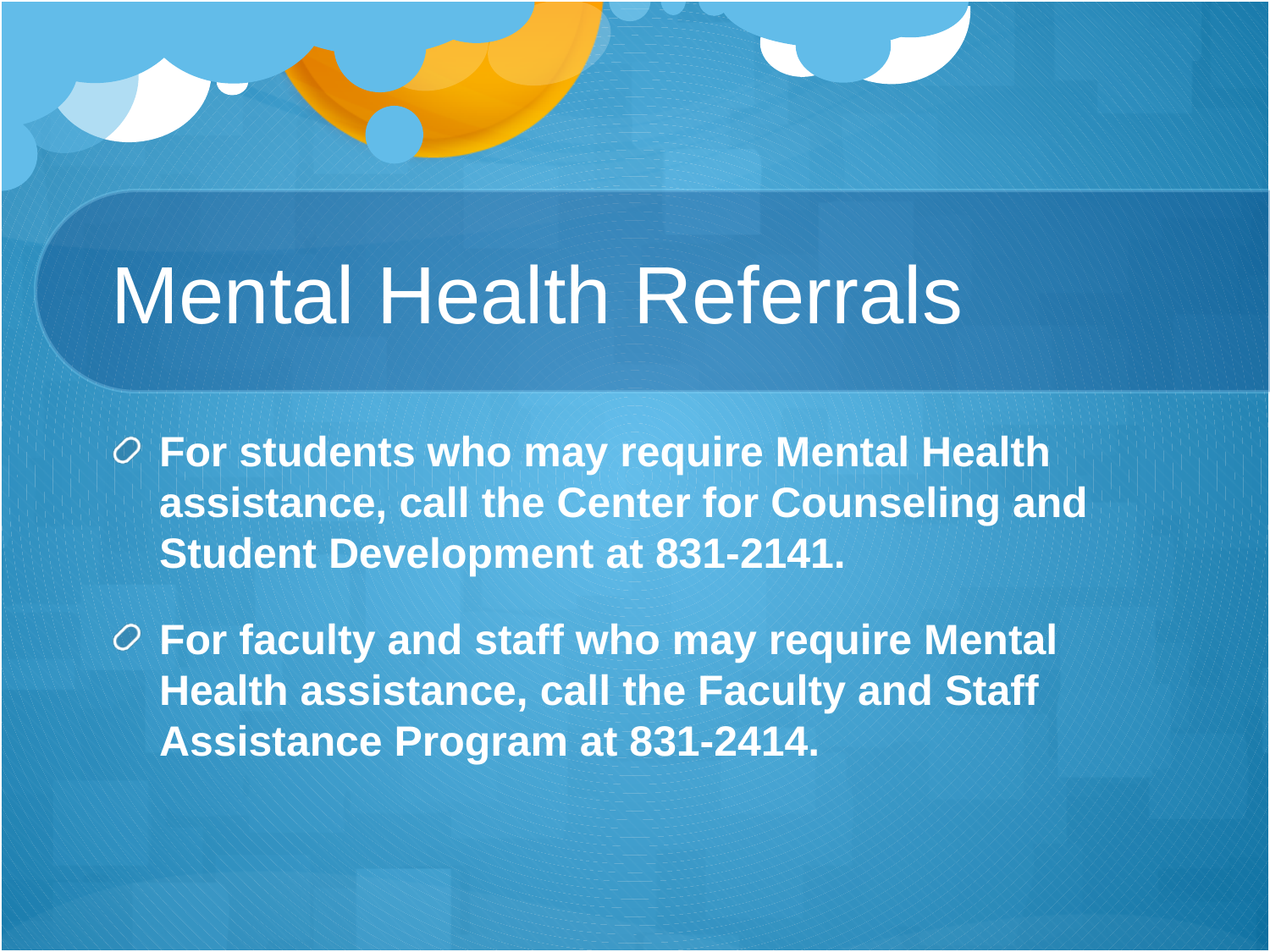

# Mental Health Referrals
For students who may require Mental Health assistance, call the Center for Counseling and Student Development at 831-2141.
For faculty and staff who may require Mental Health assistance, call the Faculty and Staff Assistance Program at 831-2414.